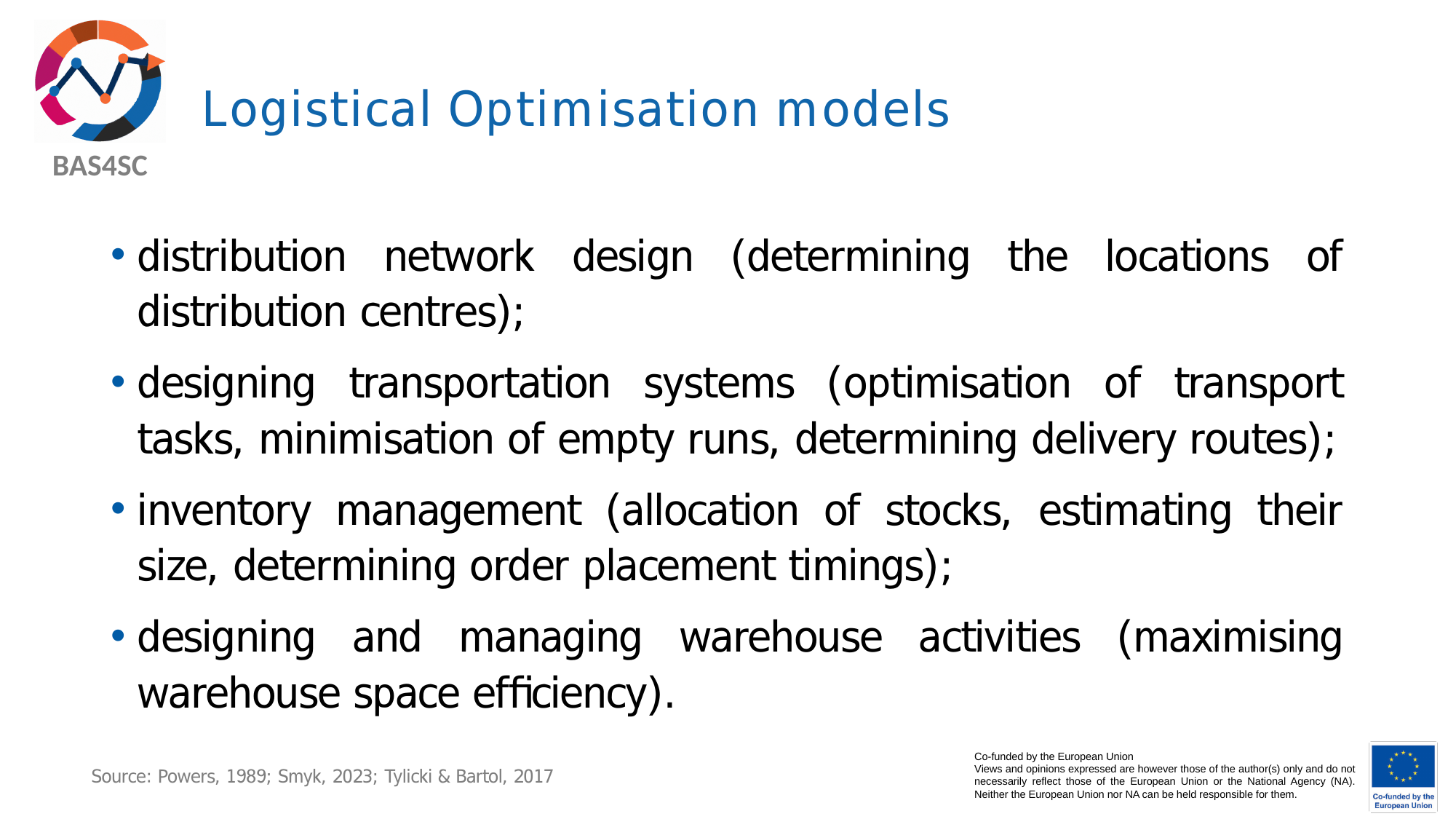

# Logistical Optimisation models
distribution network design (determining the locations of distribution centres);
designing transportation systems (optimisation of transport tasks, minimisation of empty runs, determining delivery routes);
inventory management (allocation of stocks, estimating their size, determining order placement timings);
designing and managing warehouse activities (maximising warehouse space efficiency).
Source: Powers, 1989; Smyk, 2023; Tylicki & Bartol, 2017